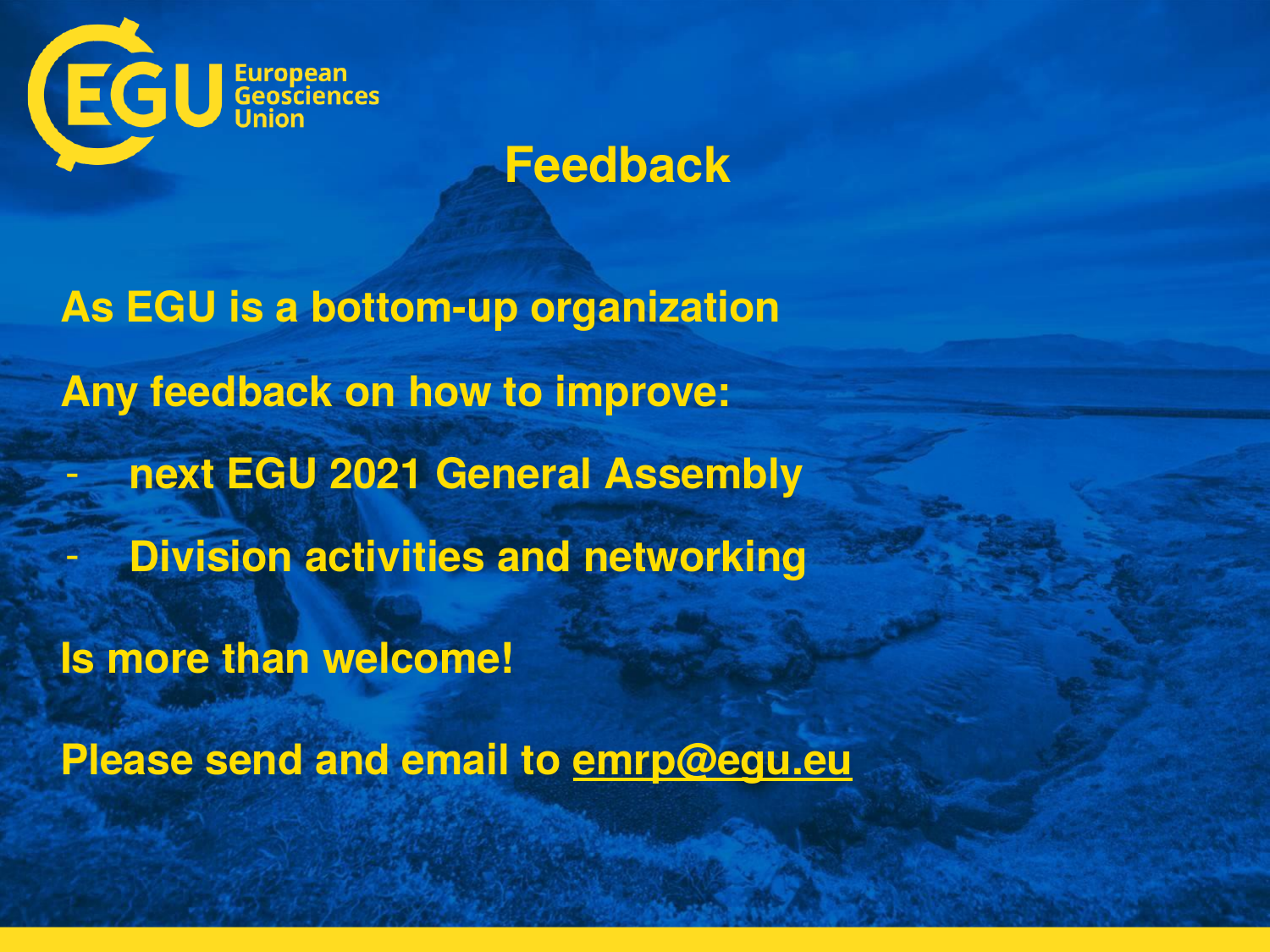

# Feedback
As EGU is a bottom-up organization
Any feedback on how to improve:
next EGU 2021 General Assembly
Division activities and networking

Is more than welcome!

Please send and email to emrp@egu.eu